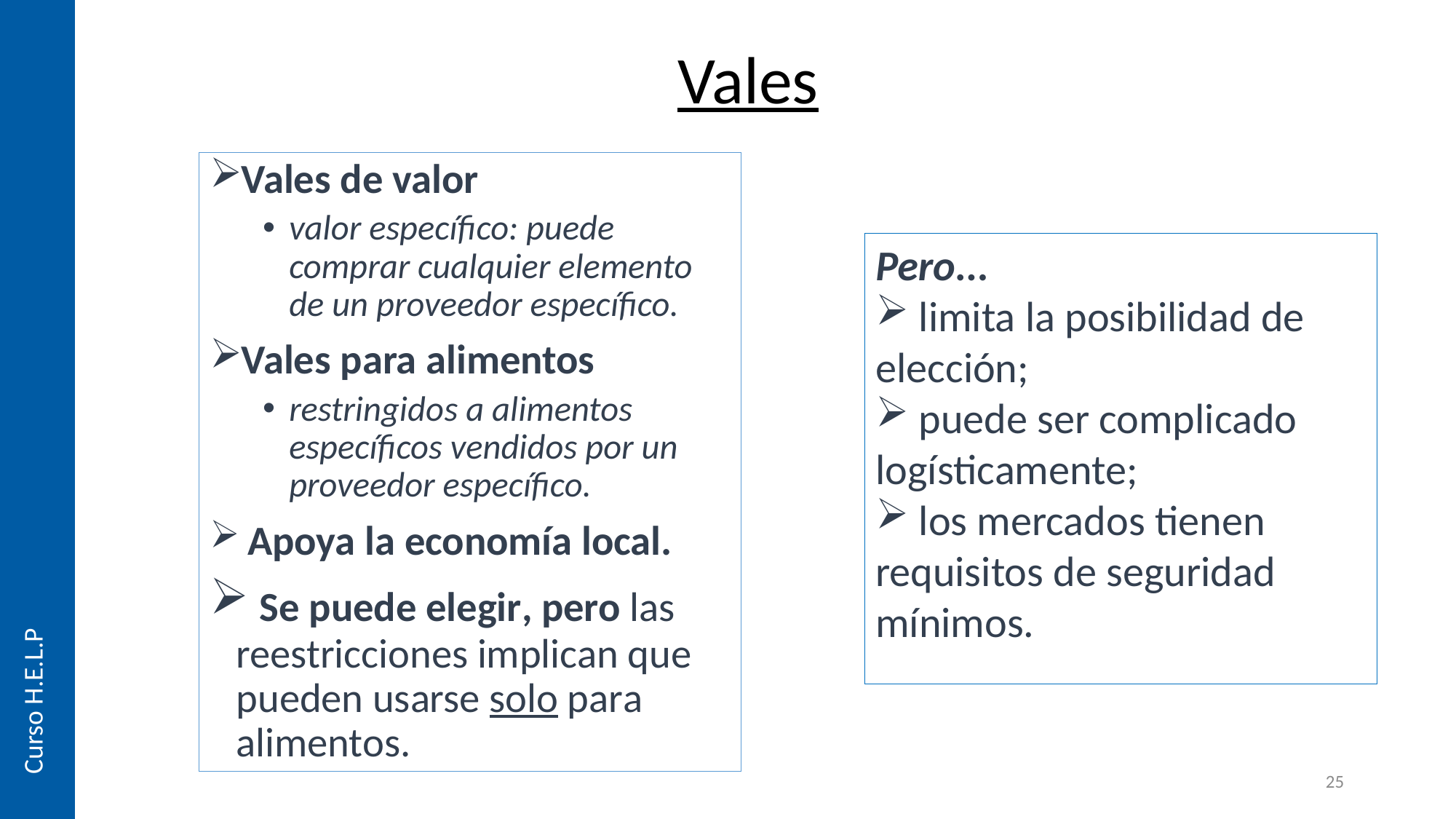

# Vales
Vales de valor
valor específico: puede comprar cualquier elemento de un proveedor específico.
Vales para alimentos
restringidos a alimentos específicos vendidos por un proveedor específico.
 Apoya la economía local.
 Se puede elegir, pero las reestricciones implican que pueden usarse solo para alimentos.
Pero...
 limita la posibilidad de elección;
 puede ser complicado logísticamente;
 los mercados tienen requisitos de seguridad mínimos.

Curso H.E.L.P
25